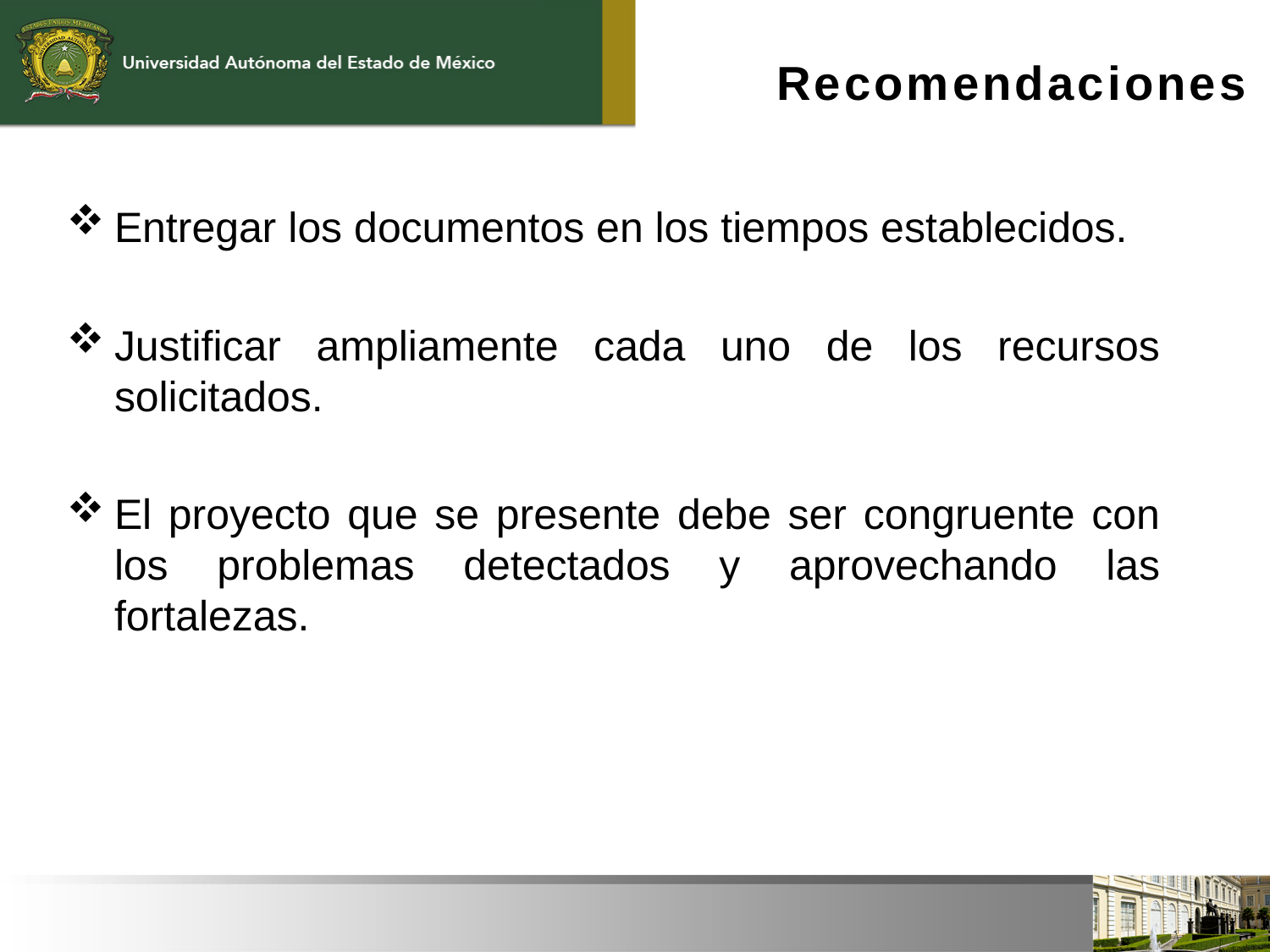

Recomendaciones
Entregar los documentos en los tiempos establecidos.

Justificar ampliamente cada uno de los recursos solicitados.

El proyecto que se presente debe ser congruente con los problemas detectados y aprovechando las fortalezas.